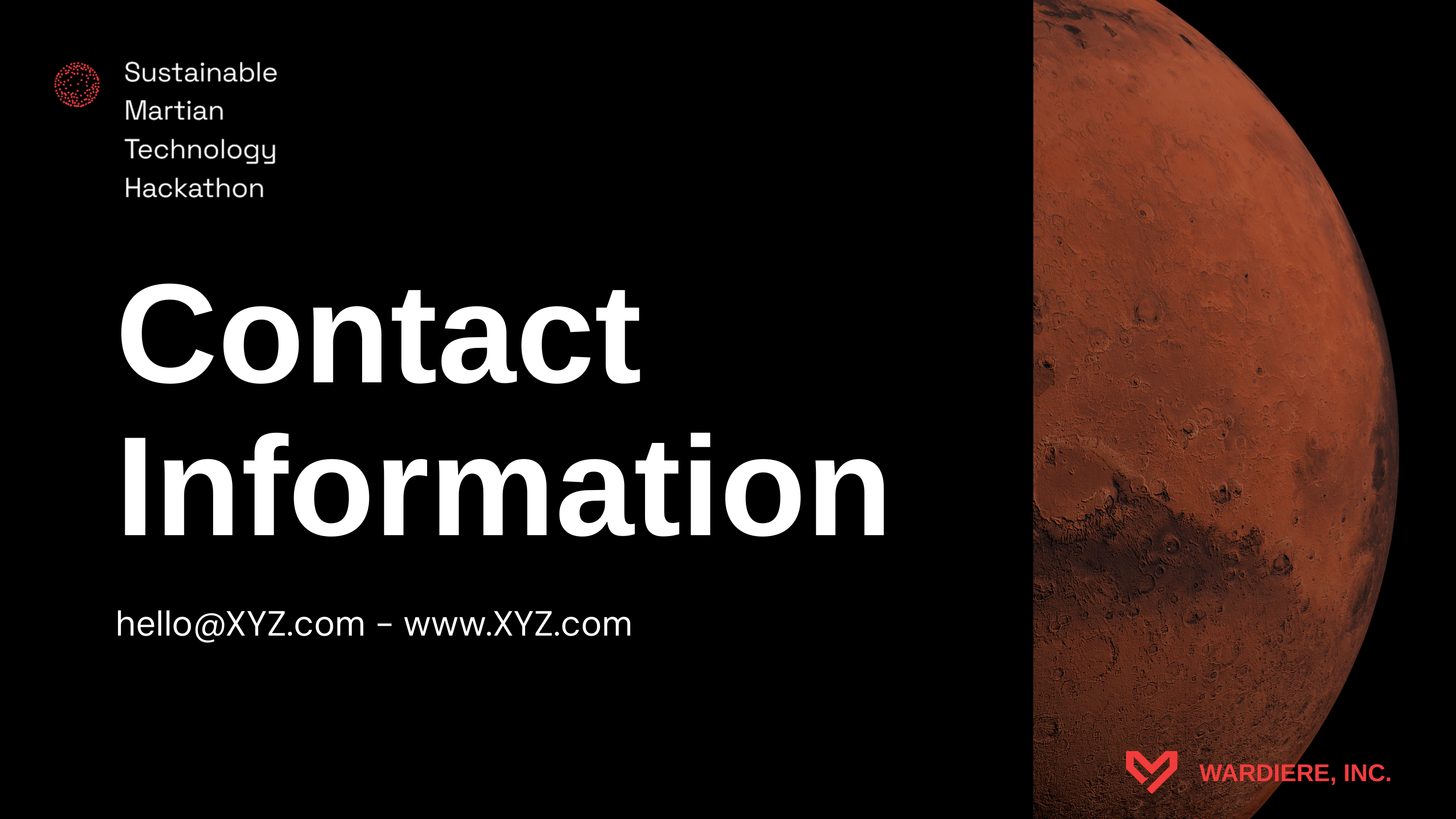

Contact Information
hello@XYZ.com - www.XYZ.com

WARDIERE, INC.